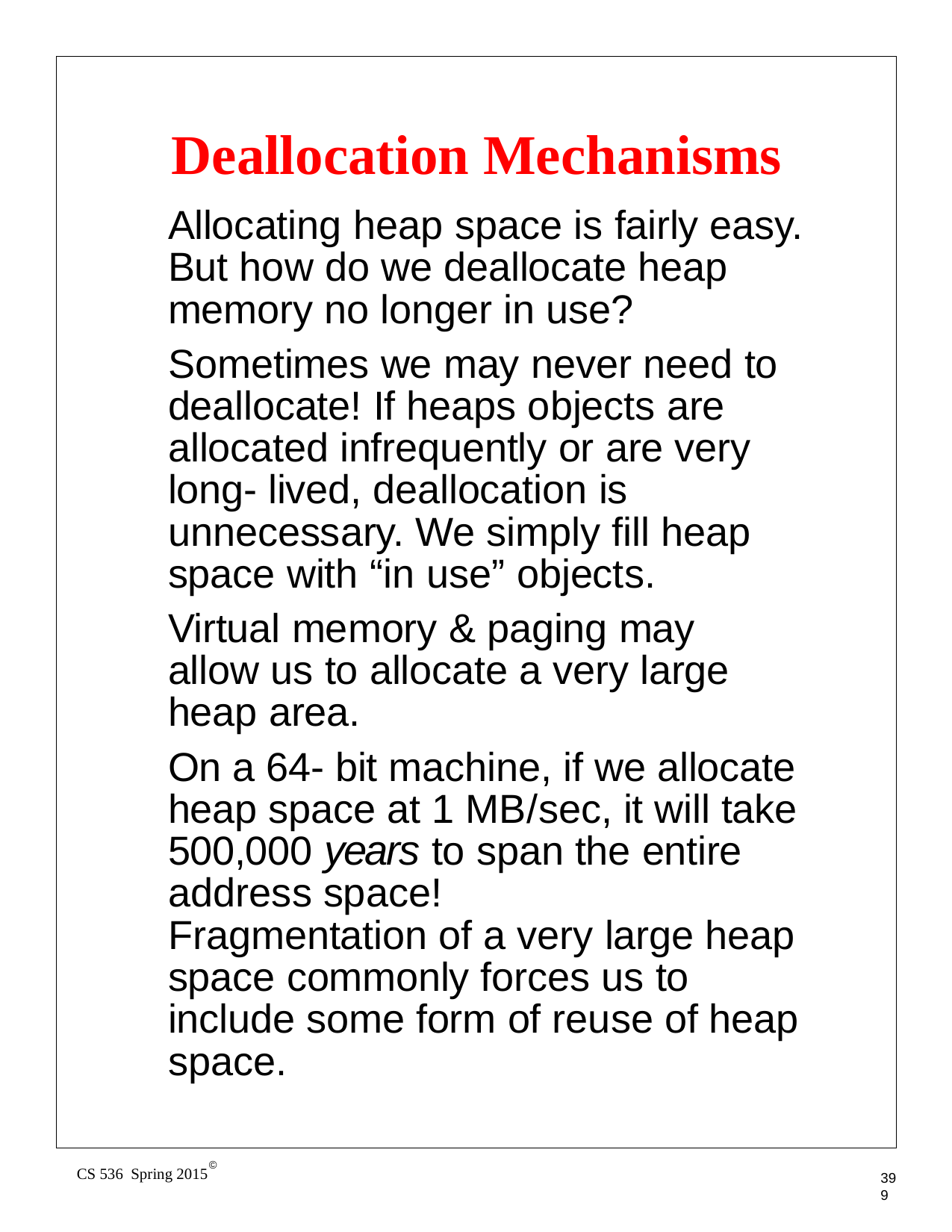

# Deallocation Mechanisms
Allocating heap space is fairly easy. But how do we deallocate heap memory no longer in use?
Sometimes we may never need to deallocate! If heaps objects are allocated infrequently or are very long- lived, deallocation is unnecessary. We simply fill heap space with “in use” objects.
Virtual memory & paging may allow us to allocate a very large heap area.
On a 64- bit machine, if we allocate heap space at 1 MB/sec, it will take 500,000 years to span the entire address space!
Fragmentation of a very large heap space commonly forces us to include some form of reuse of heap space.
©
CS 536  Spring 2015
399